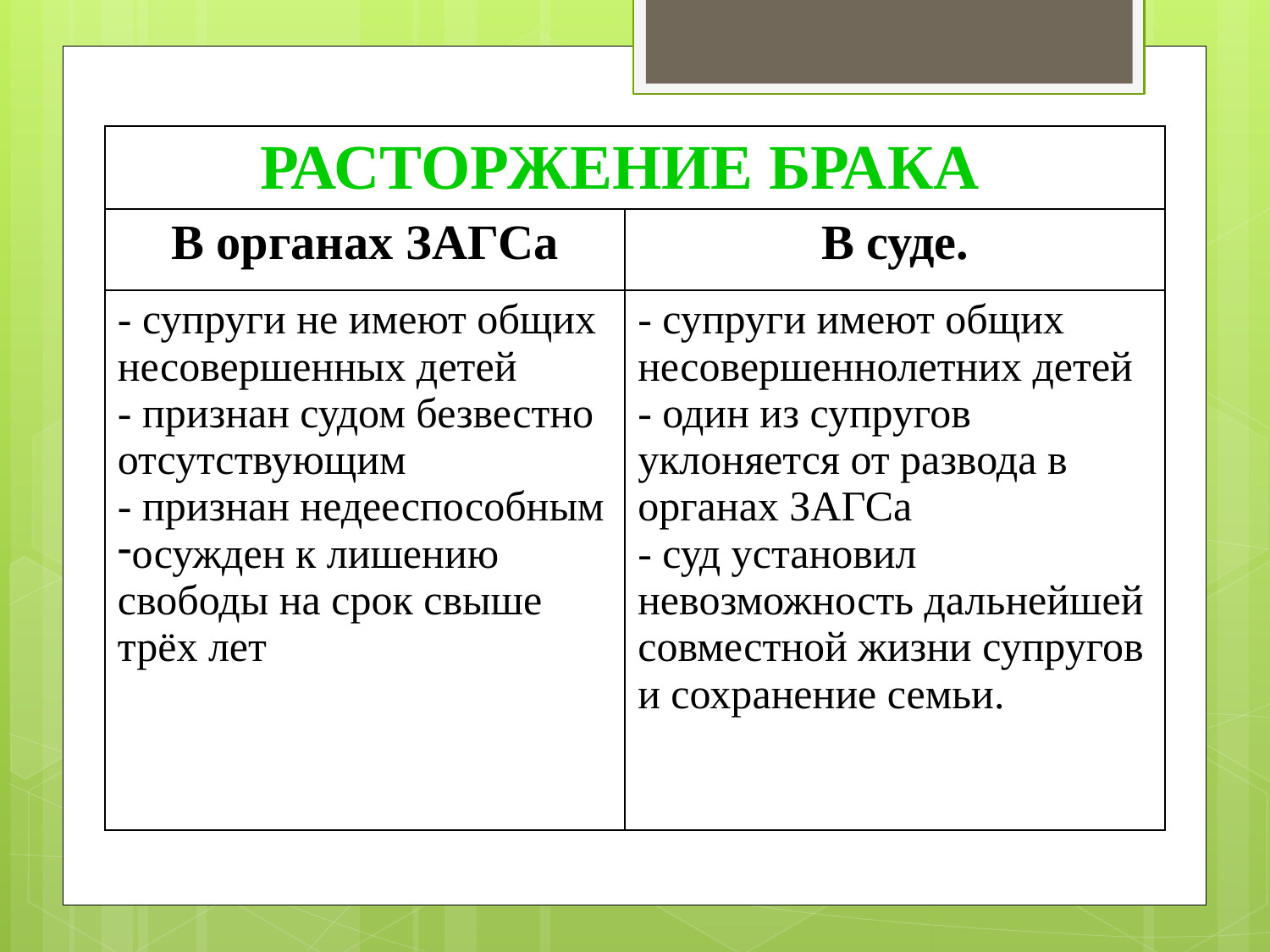

| РАСТОРЖЕНИЕ БРАКА |  |
| --- | --- |
| В органах ЗАГСа | В суде. |
| - супруги не имеют общих несовершенных детей - признан судом безвестно отсутствующим - признан недееспособным осужден к лишению свободы на срок свыше трёх лет | - супруги имеют общих несовершеннолетних детей - один из супругов уклоняется от развода в органах ЗАГСа - суд установил невозможность дальнейшей совместной жизни супругов и сохранение семьи. |